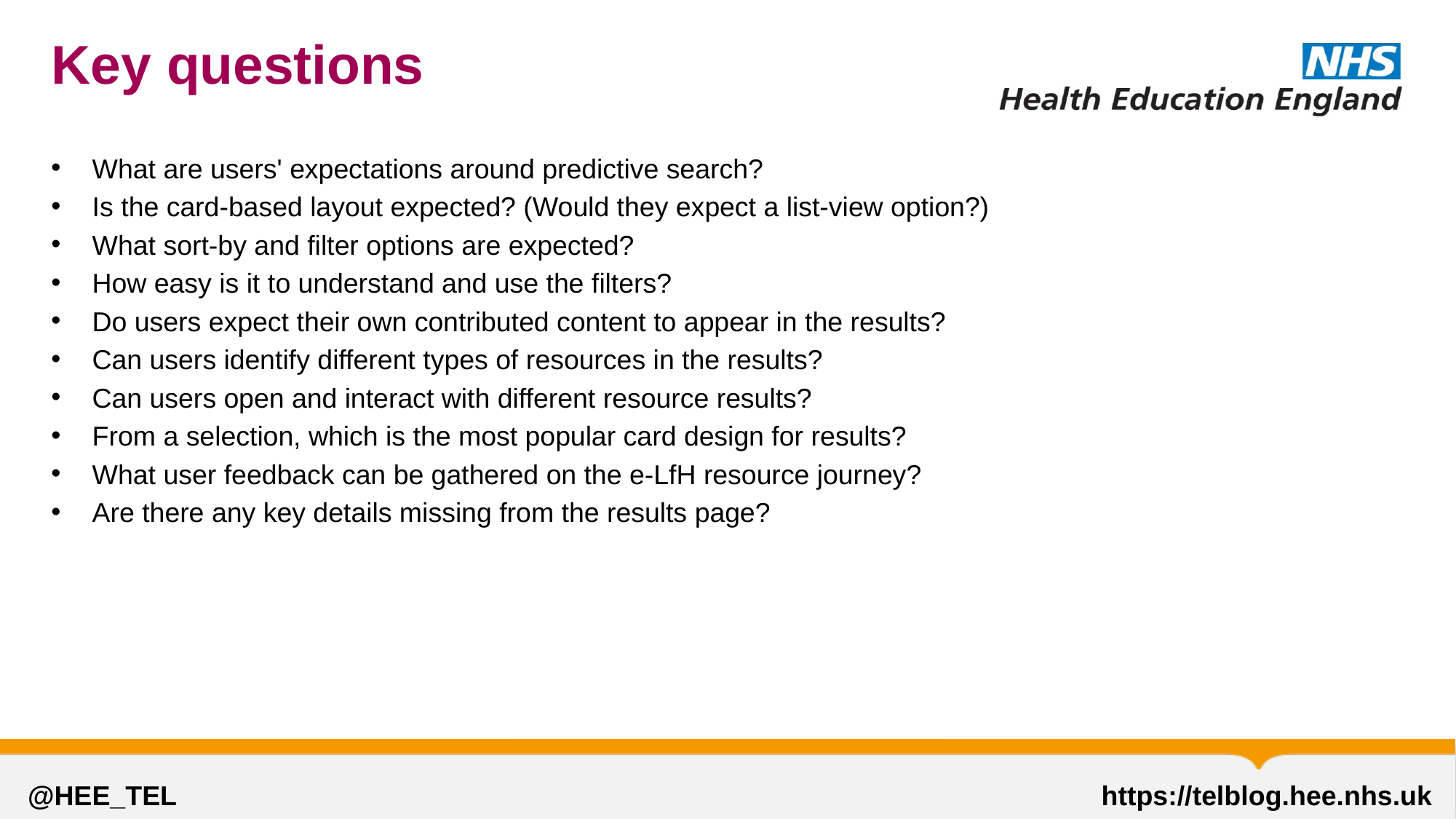

# Key questions
What are users' expectations around predictive search?
Is the card-based layout expected? (Would they expect a list-view option?)
What sort-by and filter options are expected?
How easy is it to understand and use the filters?
Do users expect their own contributed content to appear in the results?
Can users identify different types of resources in the results?
Can users open and interact with different resource results?
From a selection, which is the most popular card design for results?
What user feedback can be gathered on the e-LfH resource journey?
Are there any key details missing from the results page?

@HEE_TEL								            https://telblog.hee.nhs.uk